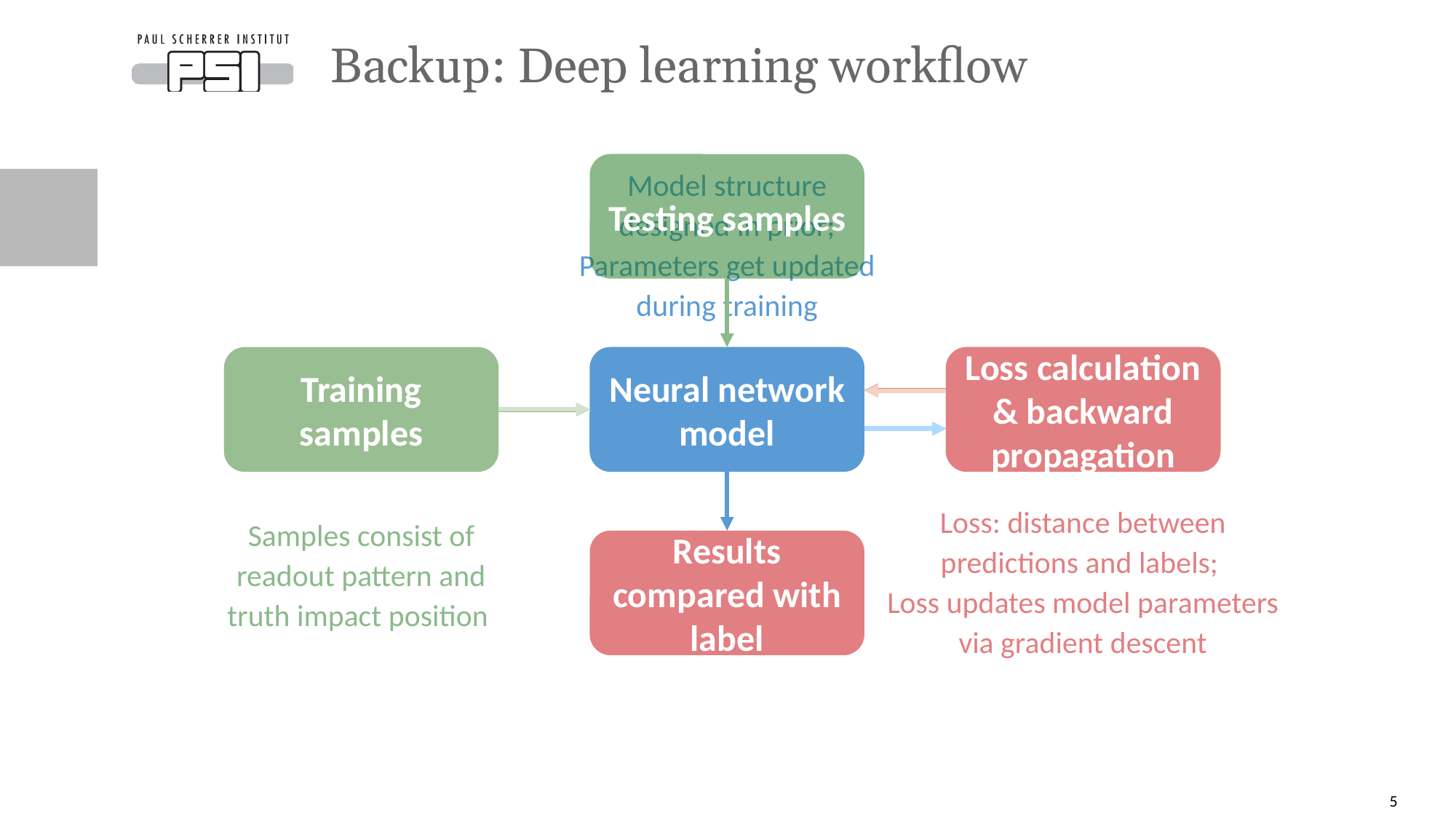

# Backup: Deep learning workflow
Testing samples
Training samples
Neural network model
Loss calculation & backward propagation
Results compared with label
Model structure designed in prior;
Parameters get updated during training
Training samples
Neural network model
Loss calculation & backward propagation
Loss: distance between predictions and labels;
Loss updates model parameters via gradient descent
Samples consist of readout pattern and truth impact position
5